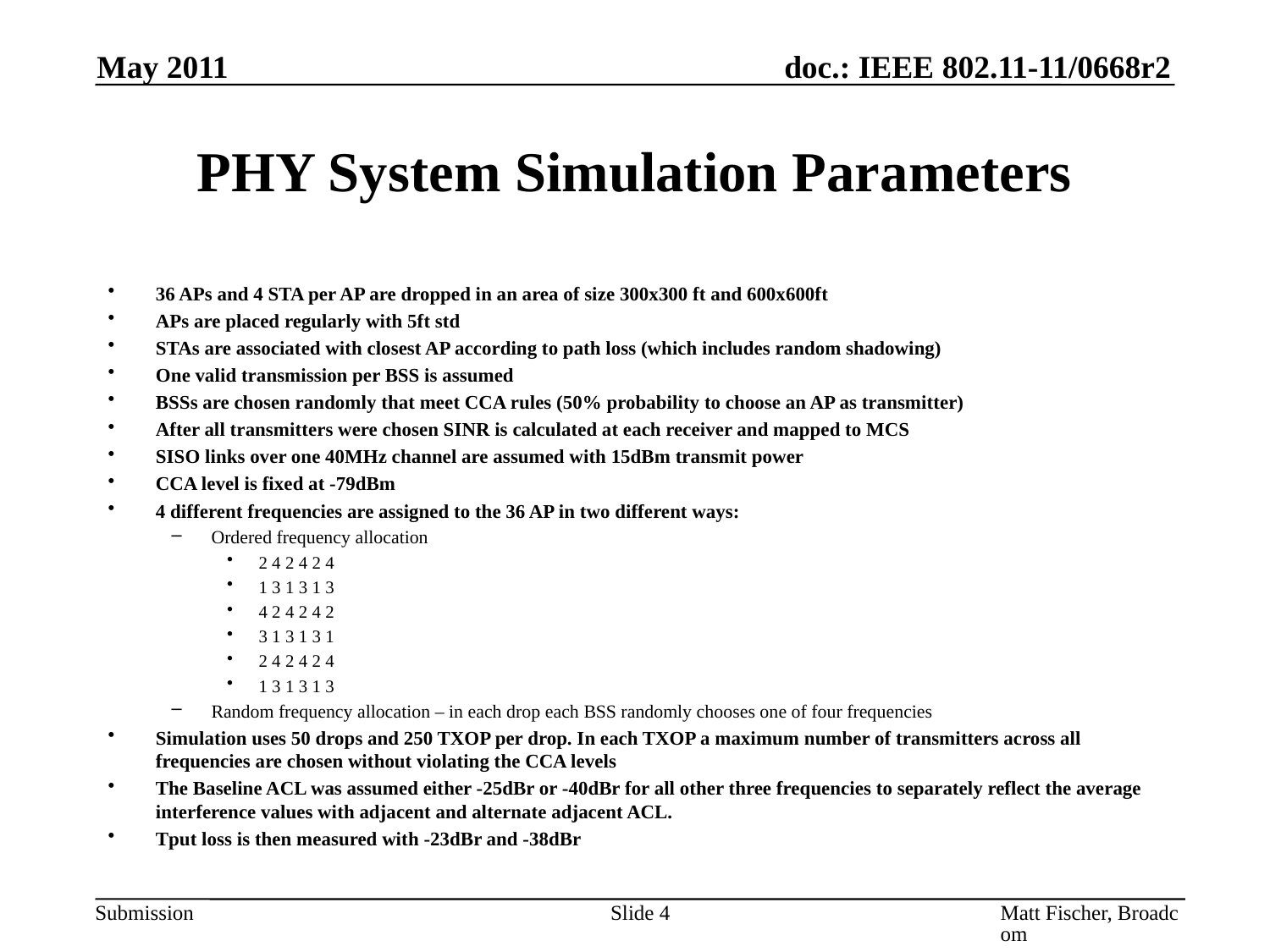

May 2011
# PHY System Simulation Parameters
36 APs and 4 STA per AP are dropped in an area of size 300x300 ft and 600x600ft
APs are placed regularly with 5ft std
STAs are associated with closest AP according to path loss (which includes random shadowing)
One valid transmission per BSS is assumed
BSSs are chosen randomly that meet CCA rules (50% probability to choose an AP as transmitter)
After all transmitters were chosen SINR is calculated at each receiver and mapped to MCS
SISO links over one 40MHz channel are assumed with 15dBm transmit power
CCA level is fixed at -79dBm
4 different frequencies are assigned to the 36 AP in two different ways:
Ordered frequency allocation
2 4 2 4 2 4
1 3 1 3 1 3
4 2 4 2 4 2
3 1 3 1 3 1
2 4 2 4 2 4
1 3 1 3 1 3
Random frequency allocation – in each drop each BSS randomly chooses one of four frequencies
Simulation uses 50 drops and 250 TXOP per drop. In each TXOP a maximum number of transmitters across all frequencies are chosen without violating the CCA levels
The Baseline ACL was assumed either -25dBr or -40dBr for all other three frequencies to separately reflect the average interference values with adjacent and alternate adjacent ACL.
Tput loss is then measured with -23dBr and -38dBr
Slide 4
Matt Fischer, Broadcom